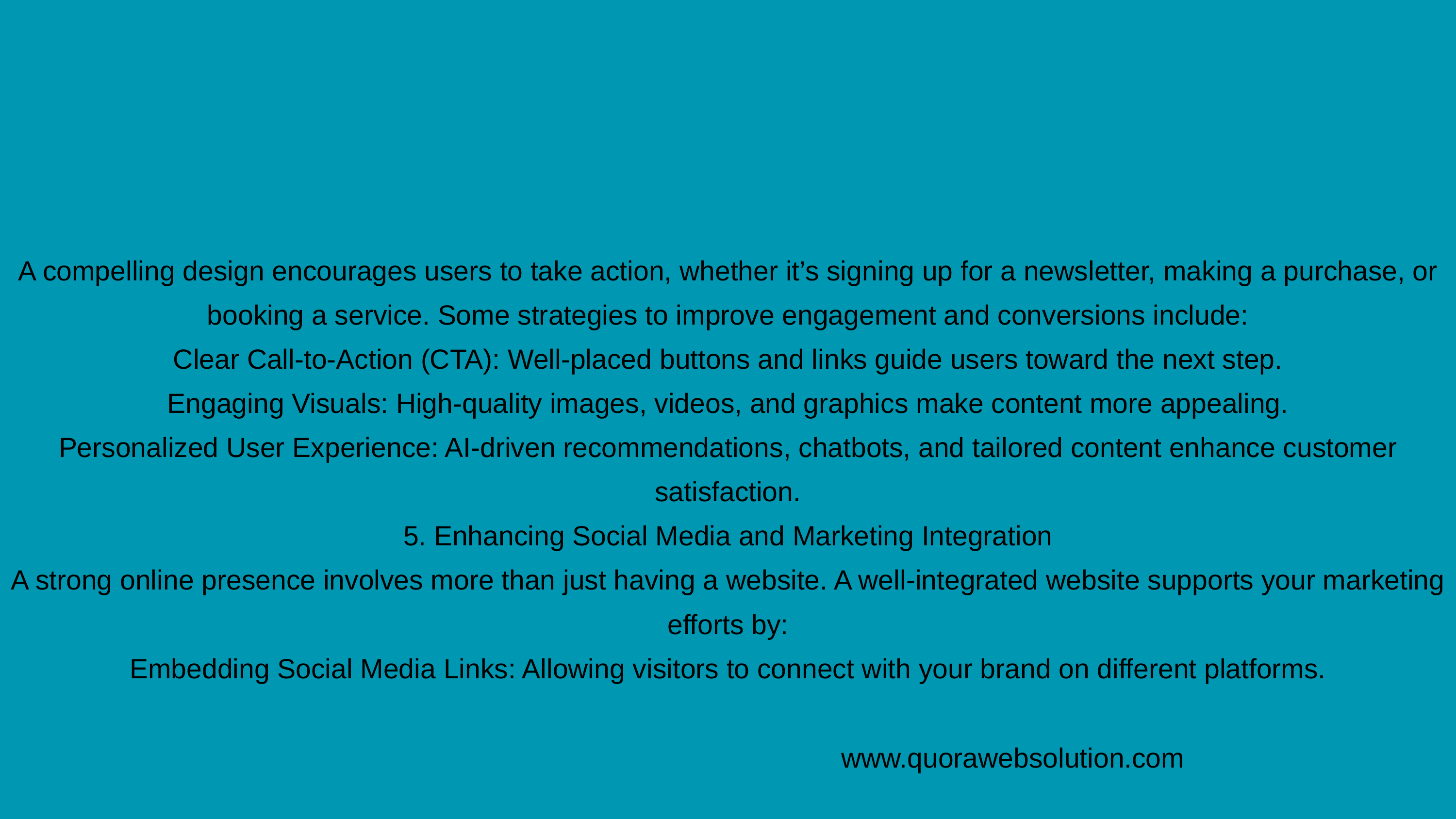

A compelling design encourages users to take action, whether it’s signing up for a newsletter, making a purchase, or booking a service. Some strategies to improve engagement and conversions include:
Clear Call-to-Action (CTA): Well-placed buttons and links guide users toward the next step.
Engaging Visuals: High-quality images, videos, and graphics make content more appealing.
Personalized User Experience: AI-driven recommendations, chatbots, and tailored content enhance customer satisfaction.
5. Enhancing Social Media and Marketing Integration
A strong online presence involves more than just having a website. A well-integrated website supports your marketing efforts by:
Embedding Social Media Links: Allowing visitors to connect with your brand on different platforms.
www.quorawebsolution.com